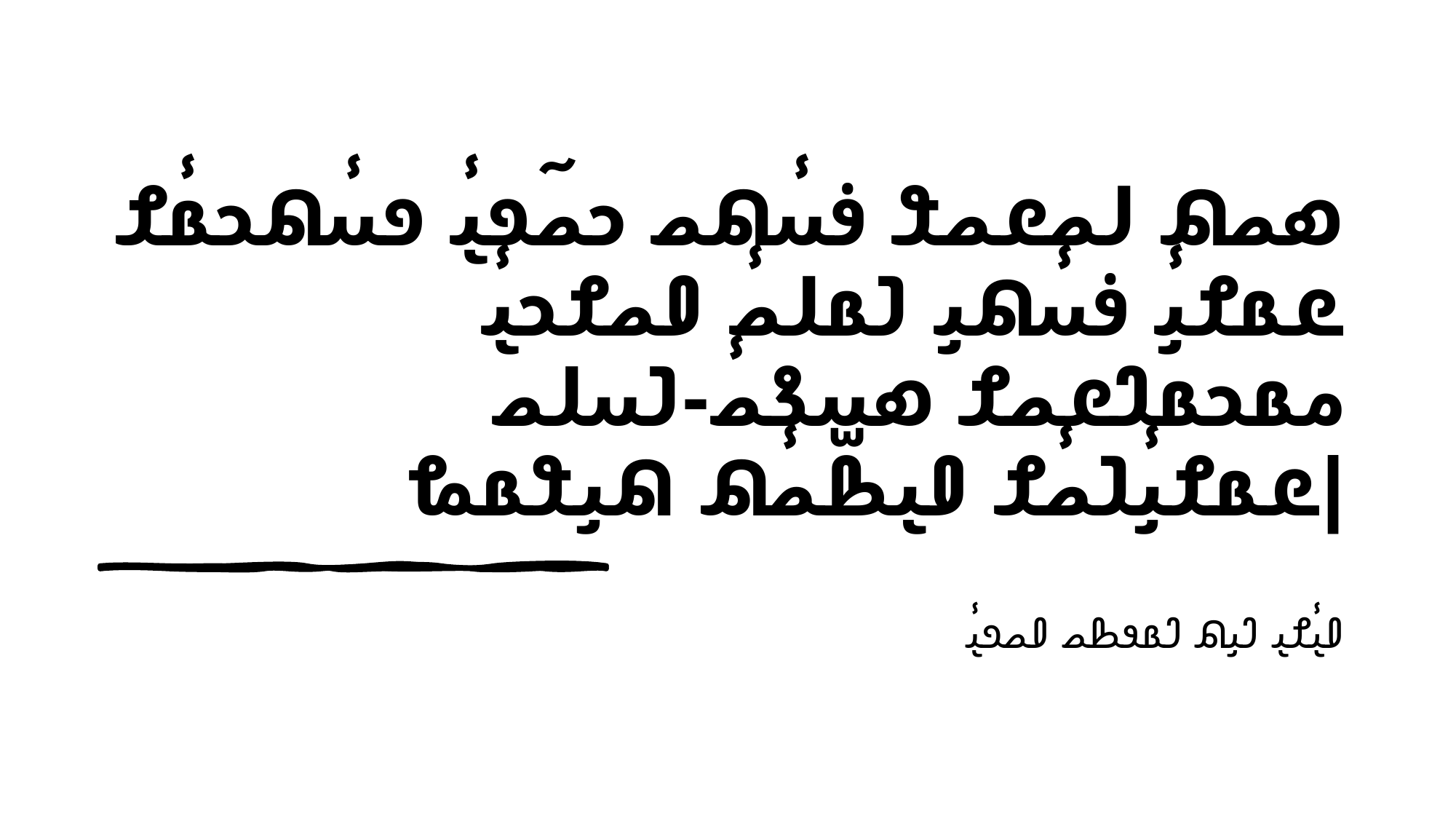

# 𐴇𐴝𐴕 𐴓𐴝𐴒𐴝𐴘 𐴉𐴟𐴥𐴕𐴝 𐴊𐴝𐴦𐴏𐴠𐴥 𐴏𐴟𐴥𐴕𐴊𐴡𐴥𐴌 𐴒𐴡𐴌𐴞𐴥 𐴉𐴟𐴥𐴕𐴞 𐴁𐴡𐴓𐴝𐴥 𐴀𐴝𐴌𐴊𐴠𐴥 𐴔𐴡𐴊𐴡𐴃𐴒𐴝𐴌 𐴇𐴟𐴖𐴝𐴥-𐴁𐴟𐴓𐴝 𐴒𐴡𐴌𐴞𐴥𐴁𐴝𐴥𐴌 𐴀𐴠𐴑𐴧𐴝𐴥𐴕 𐴕𐴞𐴘𐴡𐴔|
𐴀𐴠𐴥𐴌𐴠 𐴃𐴞𐴕 𐴃𐴡𐴂𐴑𐴝 𐴀𐴝𐴏𐴠𐴥